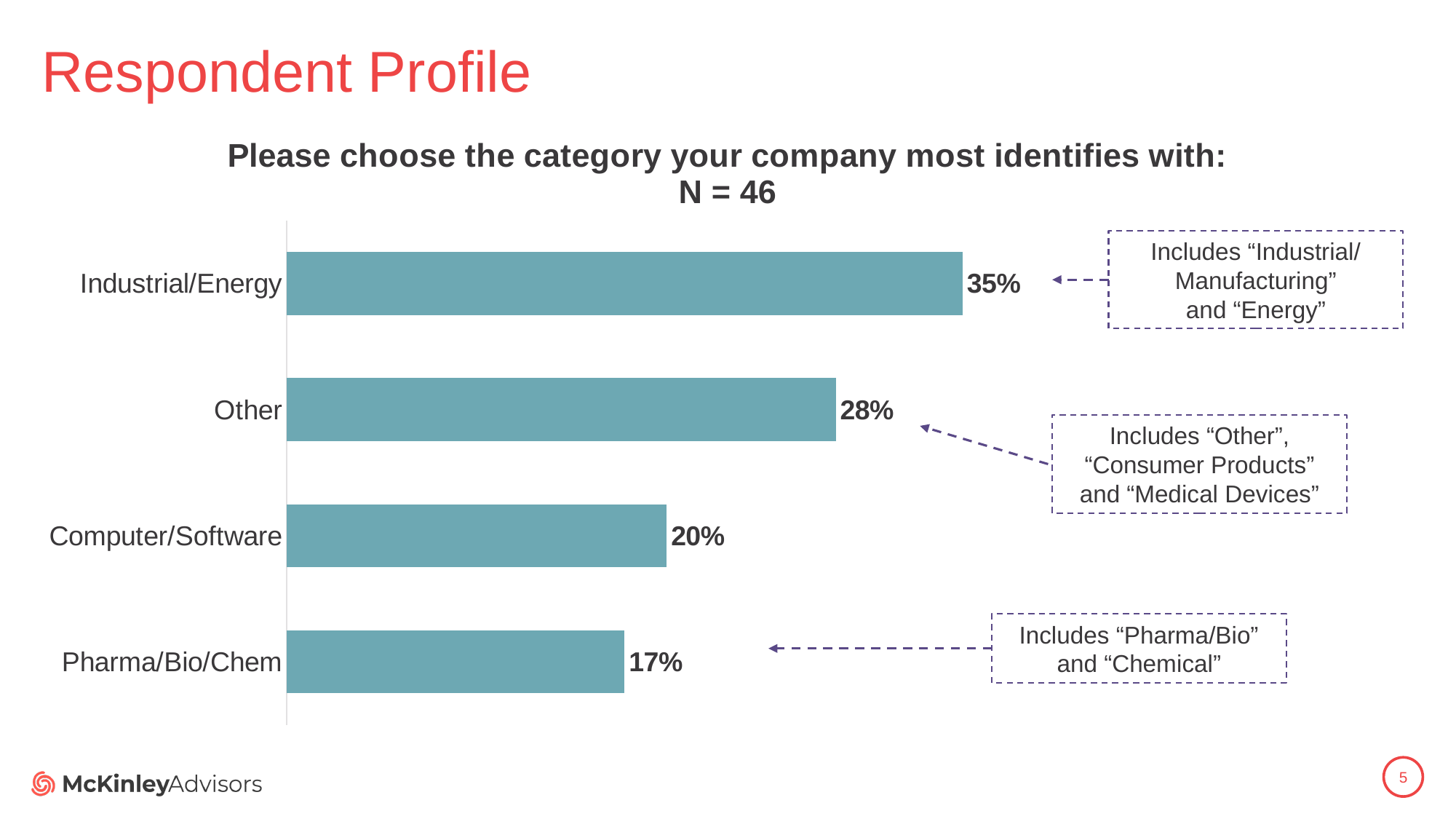

# Respondent Profile

### Chart: Please choose the category your company most identifies with:
N = 46

| Category |  |
|---|---|
| Pharma/Bio/Chem | 0.17391304347826086 |
| Computer/Software | 0.1956521739130435 |
| Other | 0.28260869565217395 |
| Industrial/Energy | 0.34782608695652173 |
Includes “Industrial/ Manufacturing”
and “Energy”
Includes “Other”, “Consumer Products” and “Medical Devices”
Includes “Pharma/Bio” and “Chemical”
5